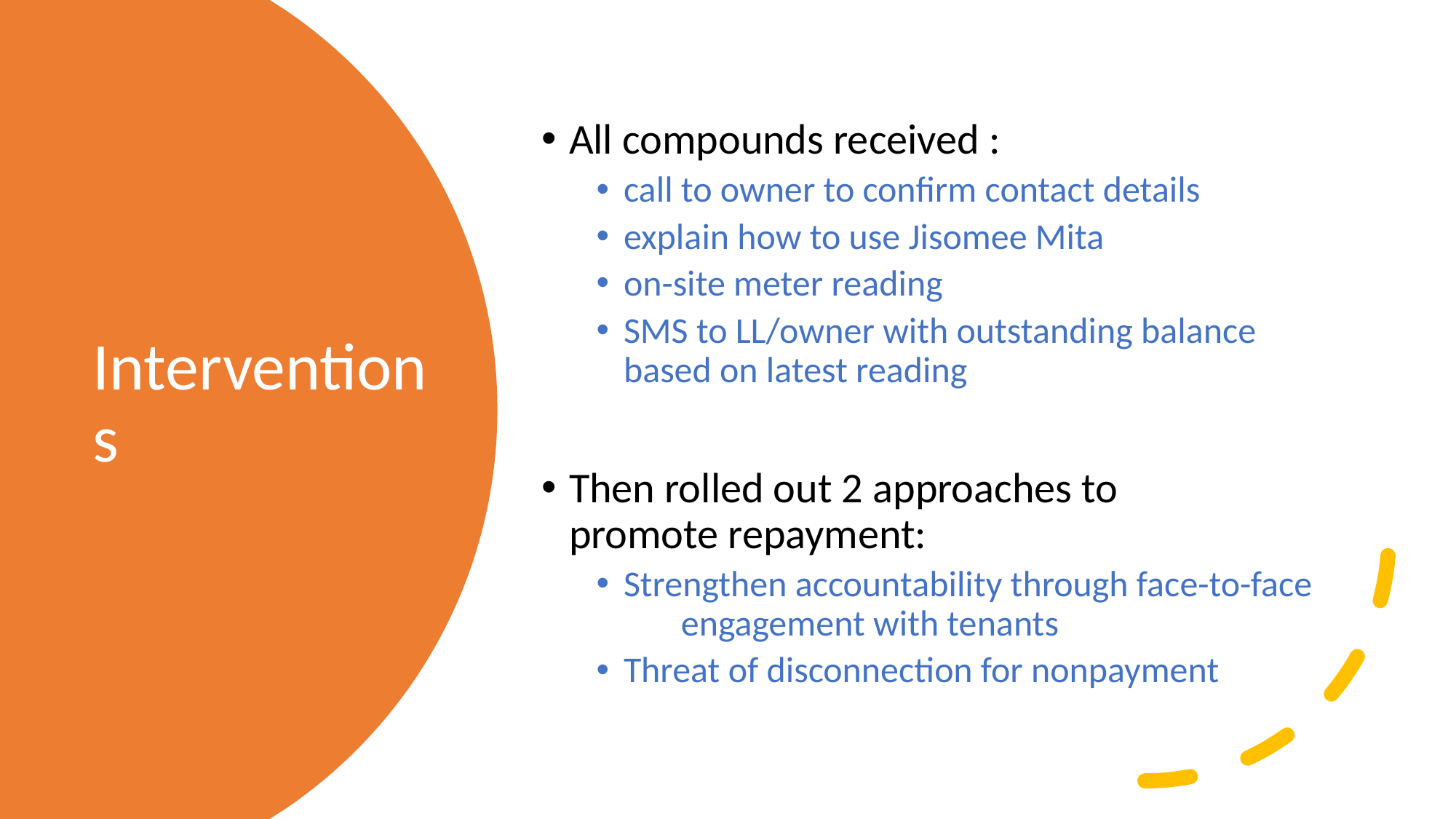

All compounds received :
call to owner to confirm contact details
explain how to use Jisomee Mita
on-site meter reading
SMS to LL/owner with outstanding balance based on latest reading

Then rolled out 2 approaches to             promote repayment:
Strengthen accountability through face-to-face           engagement with tenants
Threat of disconnection for nonpayment
# Interventions